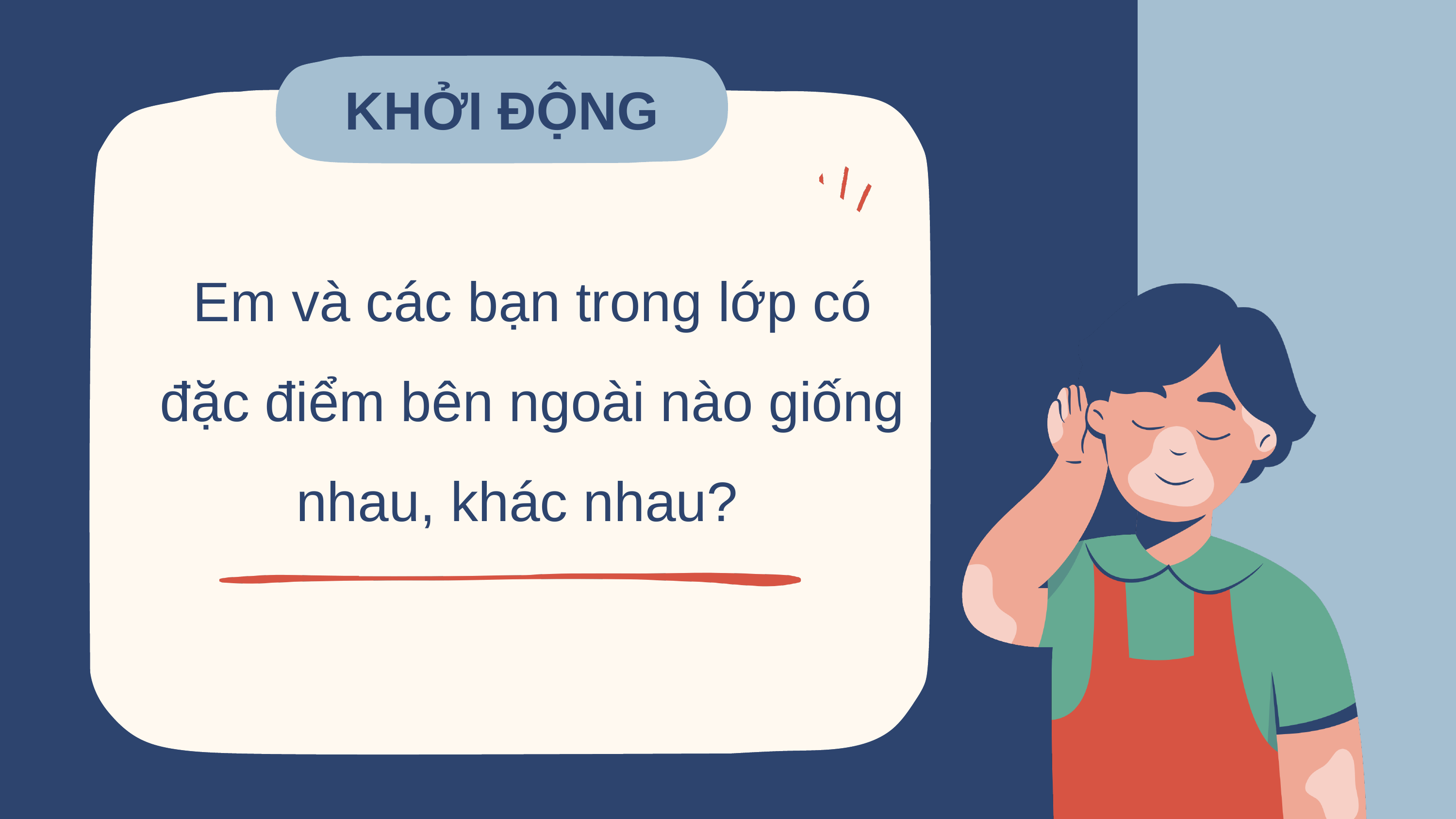

KHỞI ĐỘNG

Em và các bạn trong lớp có đặc điểm bên ngoài nào giống nhau, khác nhau?